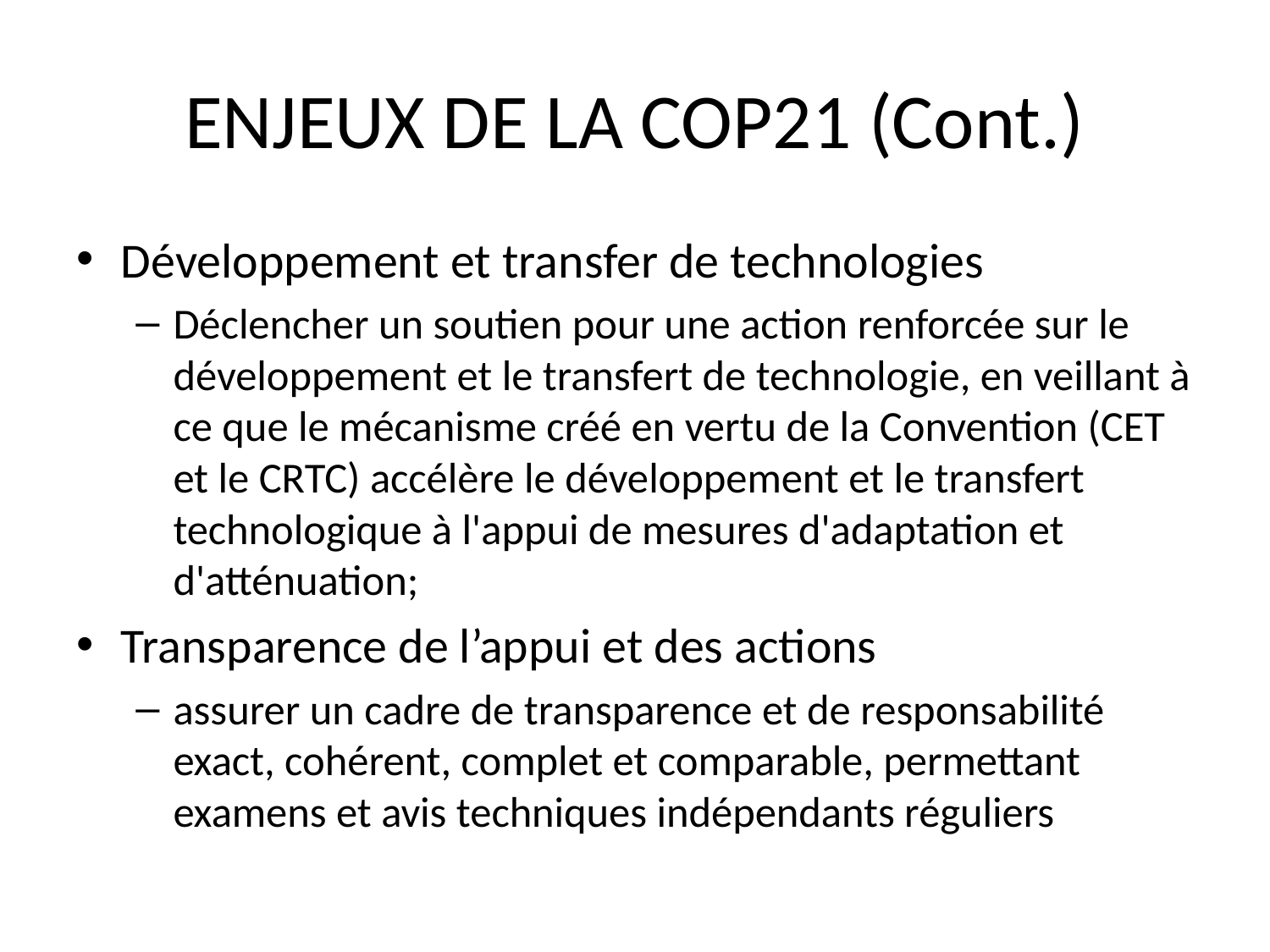

# ENJEUX DE LA COP21 (Cont.)
Développement et transfer de technologies
Déclencher un soutien pour une action renforcée sur le développement et le transfert de technologie, en veillant à ce que le mécanisme créé en vertu de la Convention (CET et le CRTC) accélère le développement et le transfert technologique à l'appui de mesures d'adaptation et d'atténuation;
Transparence de l’appui et des actions
assurer un cadre de transparence et de responsabilité exact, cohérent, complet et comparable, permettant examens et avis techniques indépendants réguliers